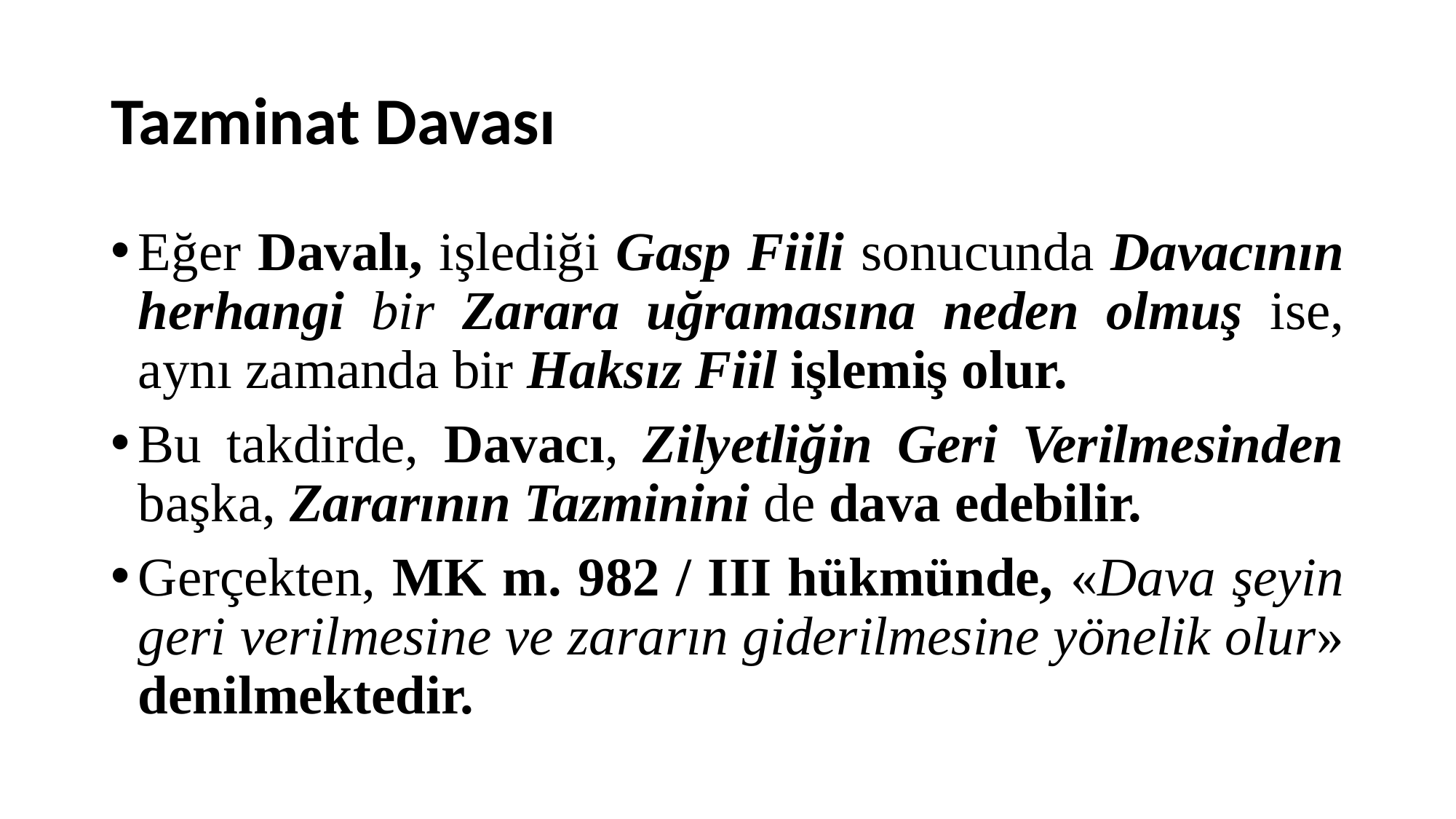

# Tazminat Davası
Eğer Davalı, işlediği Gasp Fiili sonucunda Davacının herhangi bir Zarara uğramasına neden olmuş ise, aynı zamanda bir Haksız Fiil işlemiş olur.
Bu takdirde, Davacı, Zilyetliğin Geri Verilmesinden başka, Zararının Tazminini de dava edebilir.
Gerçekten, MK m. 982 / III hükmünde, «Dava şeyin geri verilmesine ve zararın giderilmesine yönelik olur» denilmektedir.